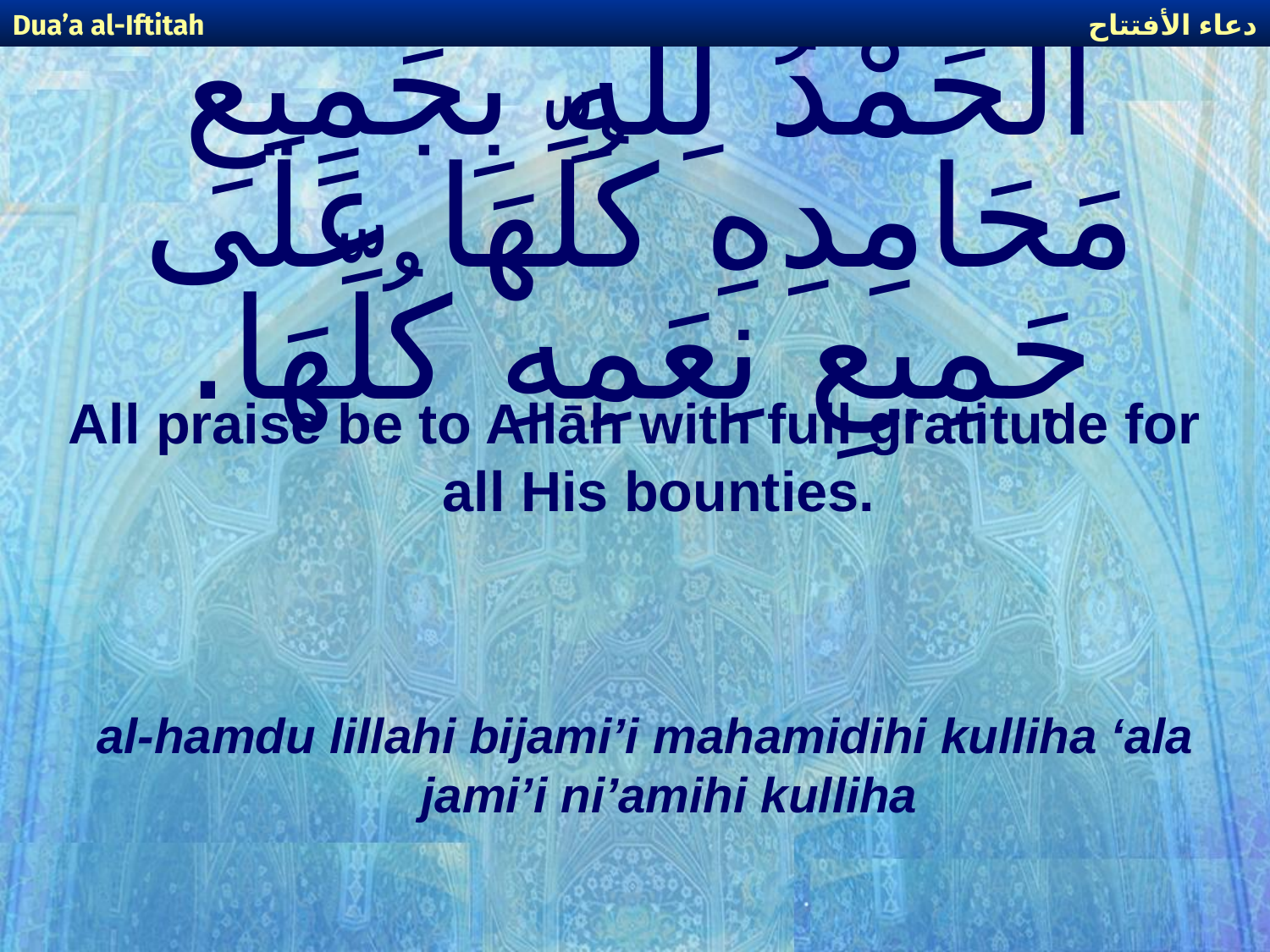

دعاء الأفتتاح
Dua’a al-Iftitah
# الْحَمْدُ لِلّهِ بِجَمِيعِ مَحَامِدِهِ كُلِّهَا عَلَى جَمِيعِ نِعَمِهِ كُلِّهَا.
All praise be to Allāh with full gratitude for all His bounties.
al-hamdu lillahi bijami’i mahamidihi kulliha ‘ala jami’i ni’amihi kulliha